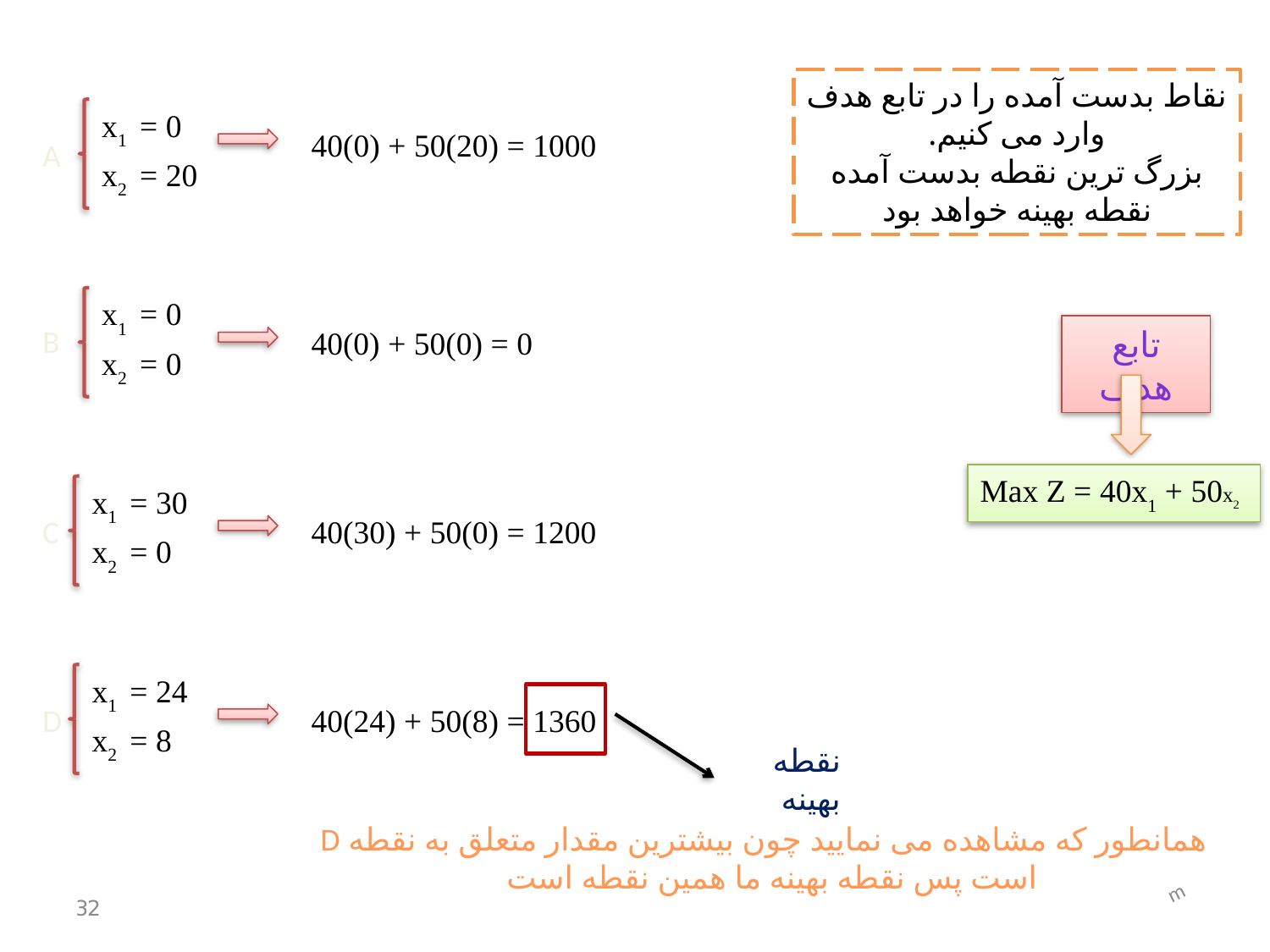

نقاط بدست آمده را در تابع هدف وارد می کنیم.
بزرگ ترین نقطه بدست آمده نقطه بهینه خواهد بود
  x1  = 0

A
  x2  = 20
40(0) + 50(20) = 1000

  x1  = 0

B
  x2  = 0
تابع هدف
40(0) + 50(0) = 0

Max Z = 40x1 + 50x2
  x1  = 30

C
  x2  = 0
40(30) + 50(0) = 1200

  x1  = 24

D
  x2  = 8

40(24) + 50(8) = 1360

نقطه بهینه
همانطور که مشاهده می نمایید چون بیشترین مقدار متعلق به نقطه D است پس نقطه بهینه ما همین نقطه است
m
32